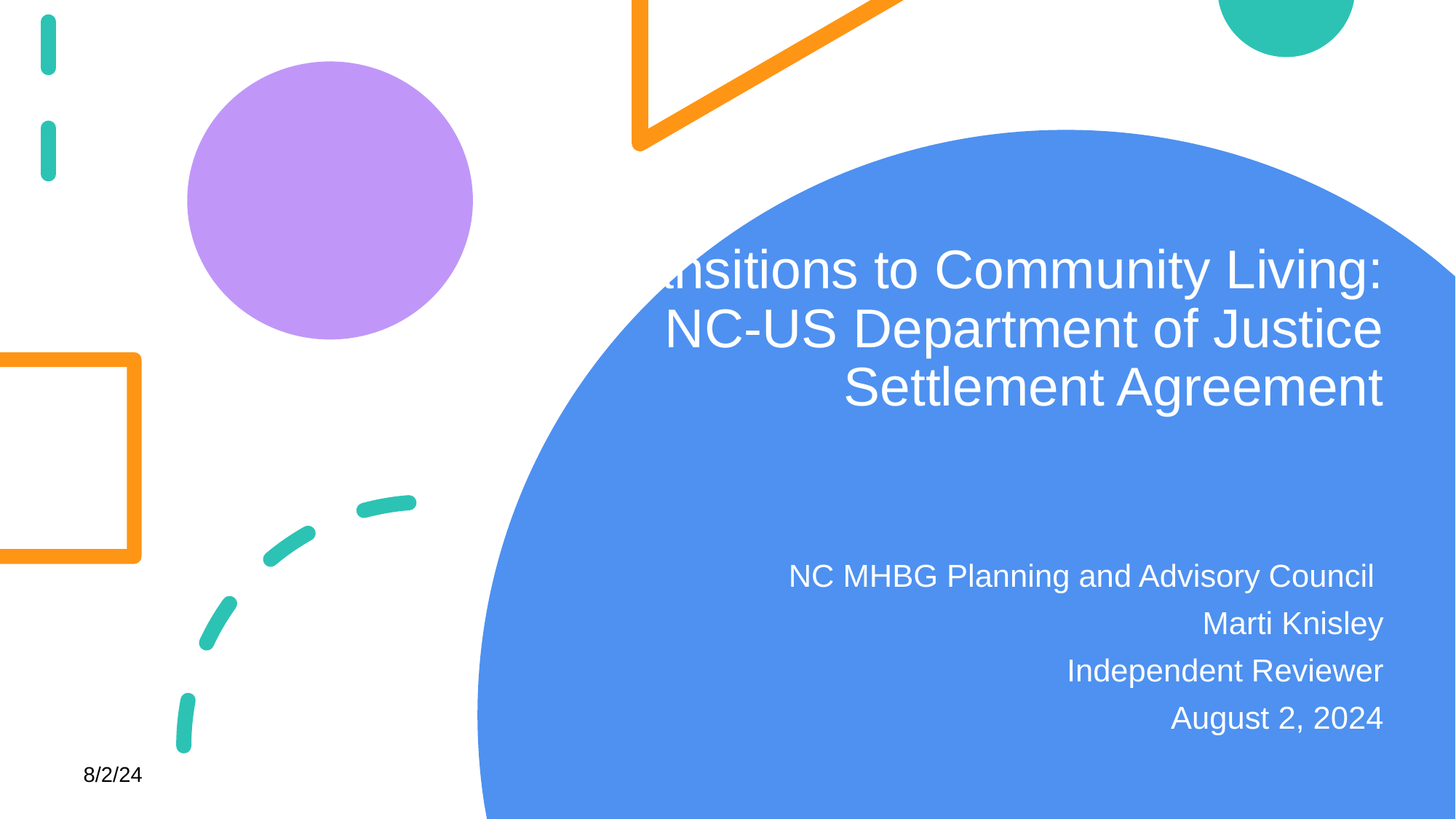

# Transitions to Community Living: NC-US Department of Justice Settlement Agreement
NC MHBG Planning and Advisory Council
Marti Knisley
Independent Reviewer
August 2, 2024
8/2/24